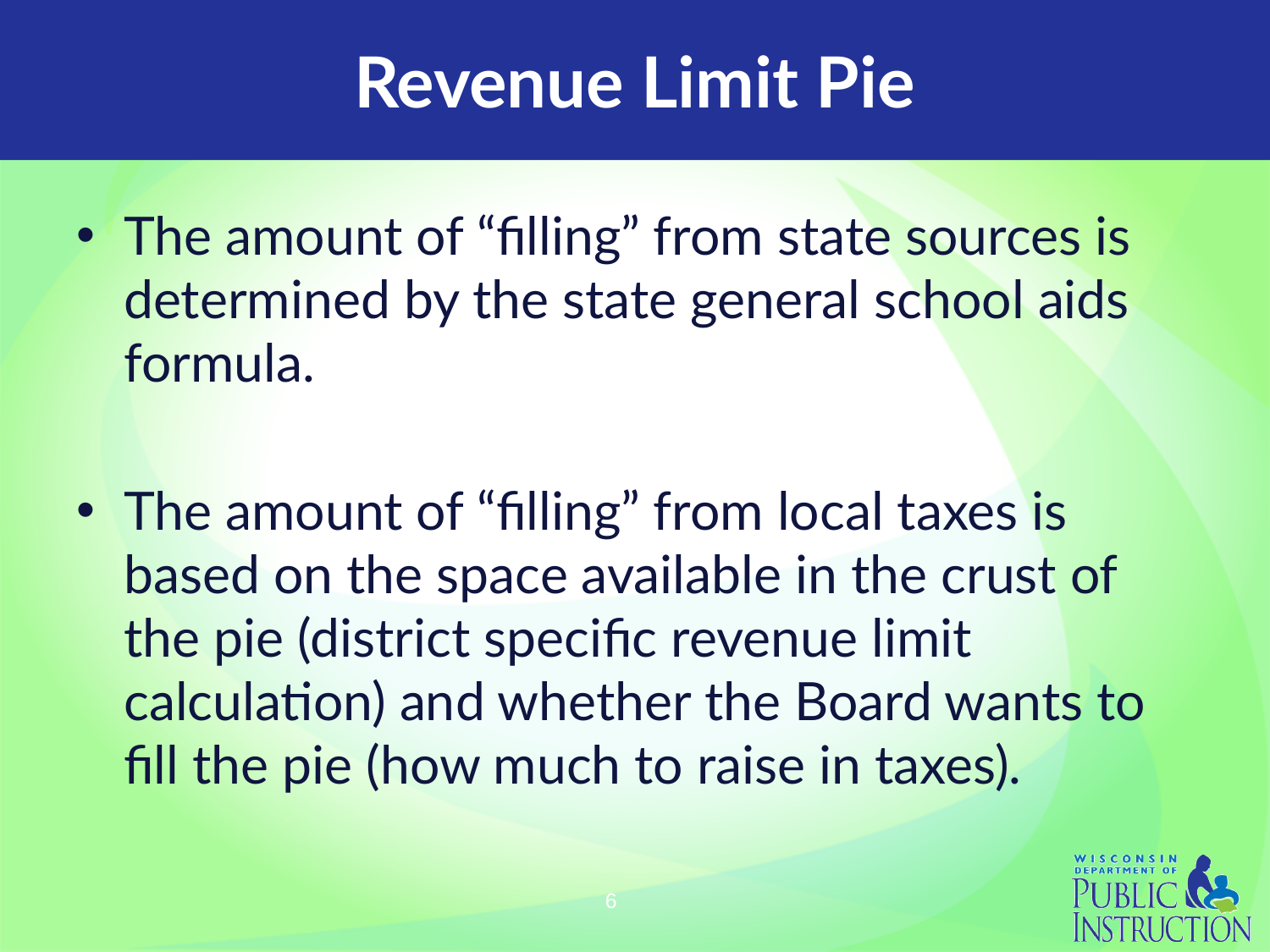

# Revenue Limit Pie
The amount of “filling” from state sources is determined by the state general school aids formula.

The amount of “filling” from local taxes is based on the space available in the crust of the pie (district specific revenue limit calculation) and whether the Board wants to fill the pie (how much to raise in taxes).

6